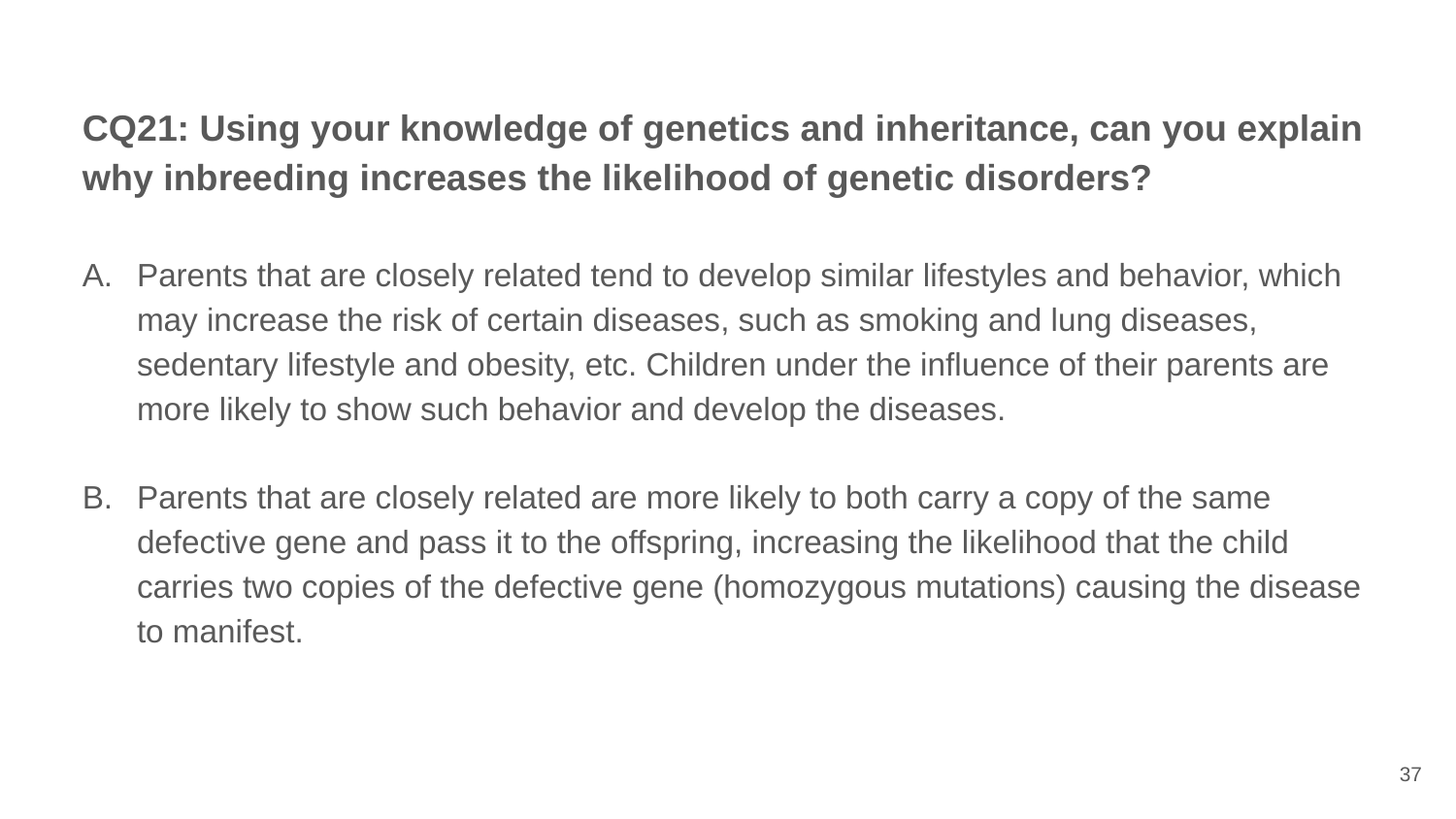

CQ21: Using your knowledge of genetics and inheritance, can you explain why inbreeding increases the likelihood of genetic disorders?

Parents that are closely related tend to develop similar lifestyles and behavior, which may increase the risk of certain diseases, such as smoking and lung diseases, sedentary lifestyle and obesity, etc. Children under the influence of their parents are more likely to show such behavior and develop the diseases.

Parents that are closely related are more likely to both carry a copy of the same defective gene and pass it to the offspring, increasing the likelihood that the child carries two copies of the defective gene (homozygous mutations) causing the disease to manifest.

37